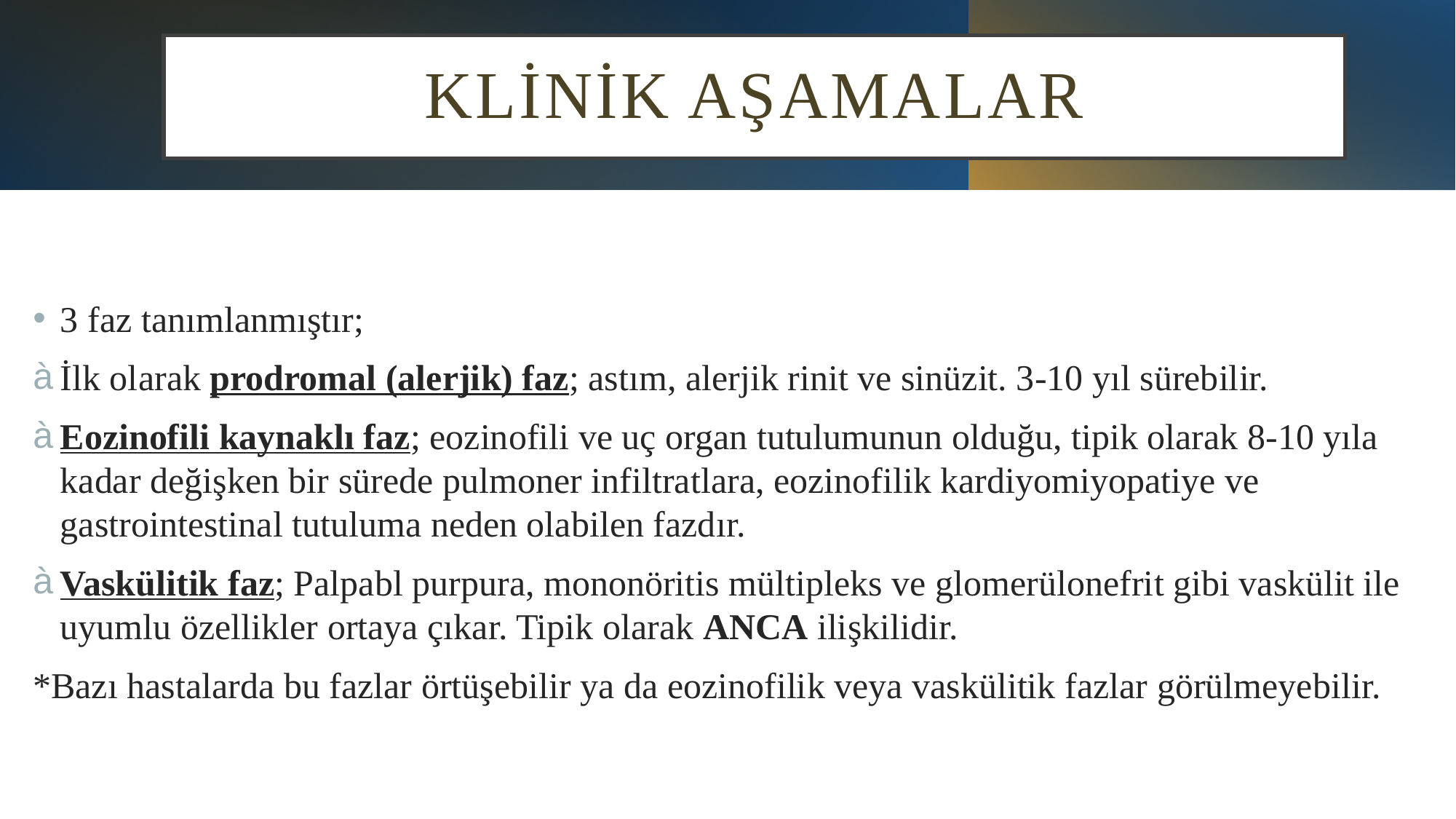

# KLİNİK AŞAMALAR
3 faz tanımlanmıştır;
İlk olarak prodromal (alerjik) faz; astım, alerjik rinit ve sinüzit. 3-10 yıl sürebilir.
Eozinofili kaynaklı faz; eozinofili ve uç organ tutulumunun olduğu, tipik olarak 8-10 yıla kadar değişken bir sürede pulmoner infiltratlara, eozinofilik kardiyomiyopatiye ve gastrointestinal tutuluma neden olabilen fazdır.
Vaskülitik faz; Palpabl purpura, mononöritis mültipleks ve glomerülonefrit gibi vaskülit ile uyumlu özellikler ortaya çıkar. Tipik olarak ANCA ilişkilidir.
*Bazı hastalarda bu fazlar örtüşebilir ya da eozinofilik veya vaskülitik fazlar görülmeyebilir.